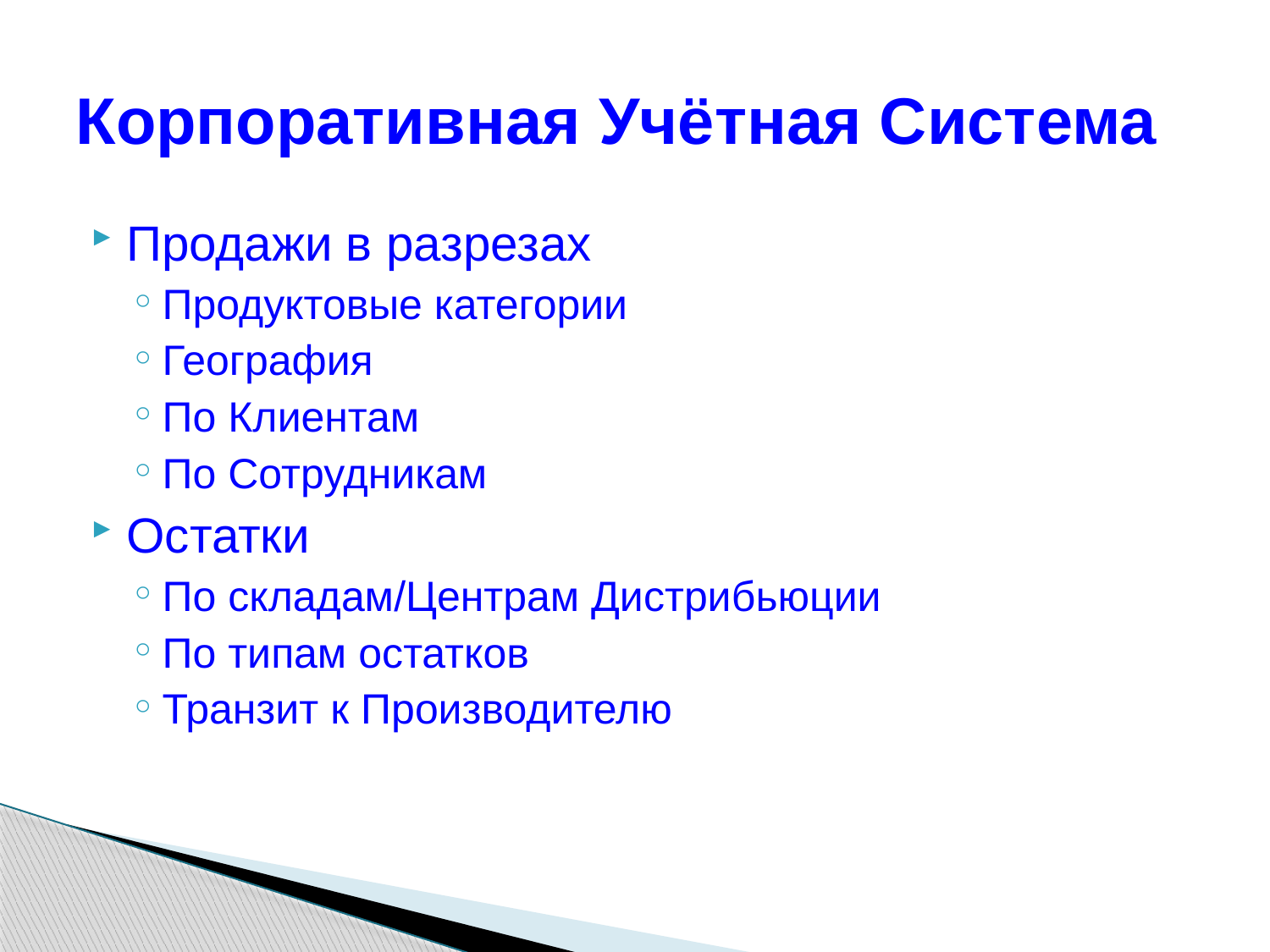

# Корпоративная Учётная Система
Продажи в разрезах
Продуктовые категории
География
По Клиентам
По Сотрудникам
Остатки
По складам/Центрам Дистрибьюции
По типам остатков
Транзит к Производителю